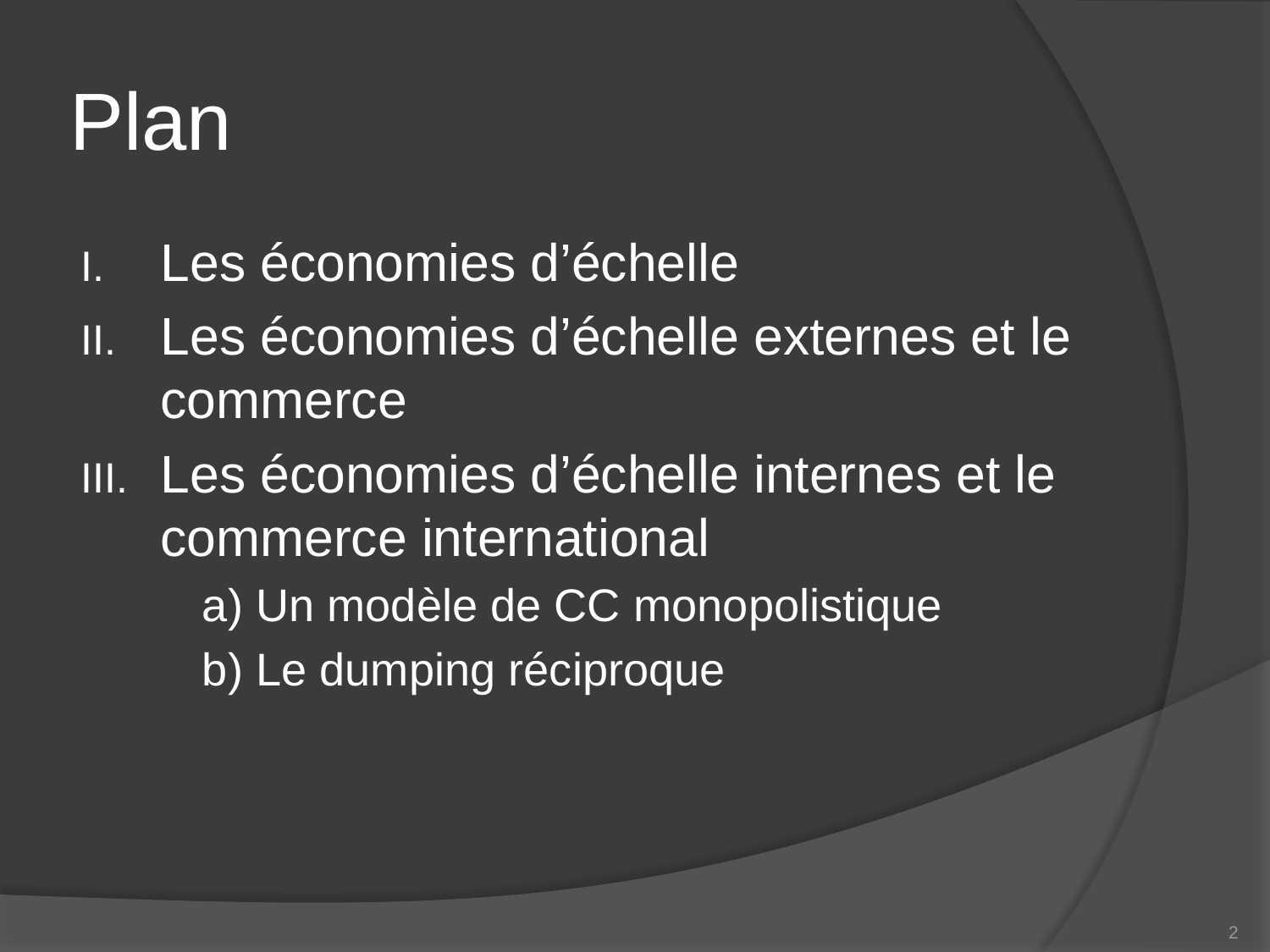

# Plan
Les économies d’échelle
Les économies d’échelle externes et le commerce
Les économies d’échelle internes et le commerce international
	a) Un modèle de CC monopolistique
	b) Le dumping réciproque
2